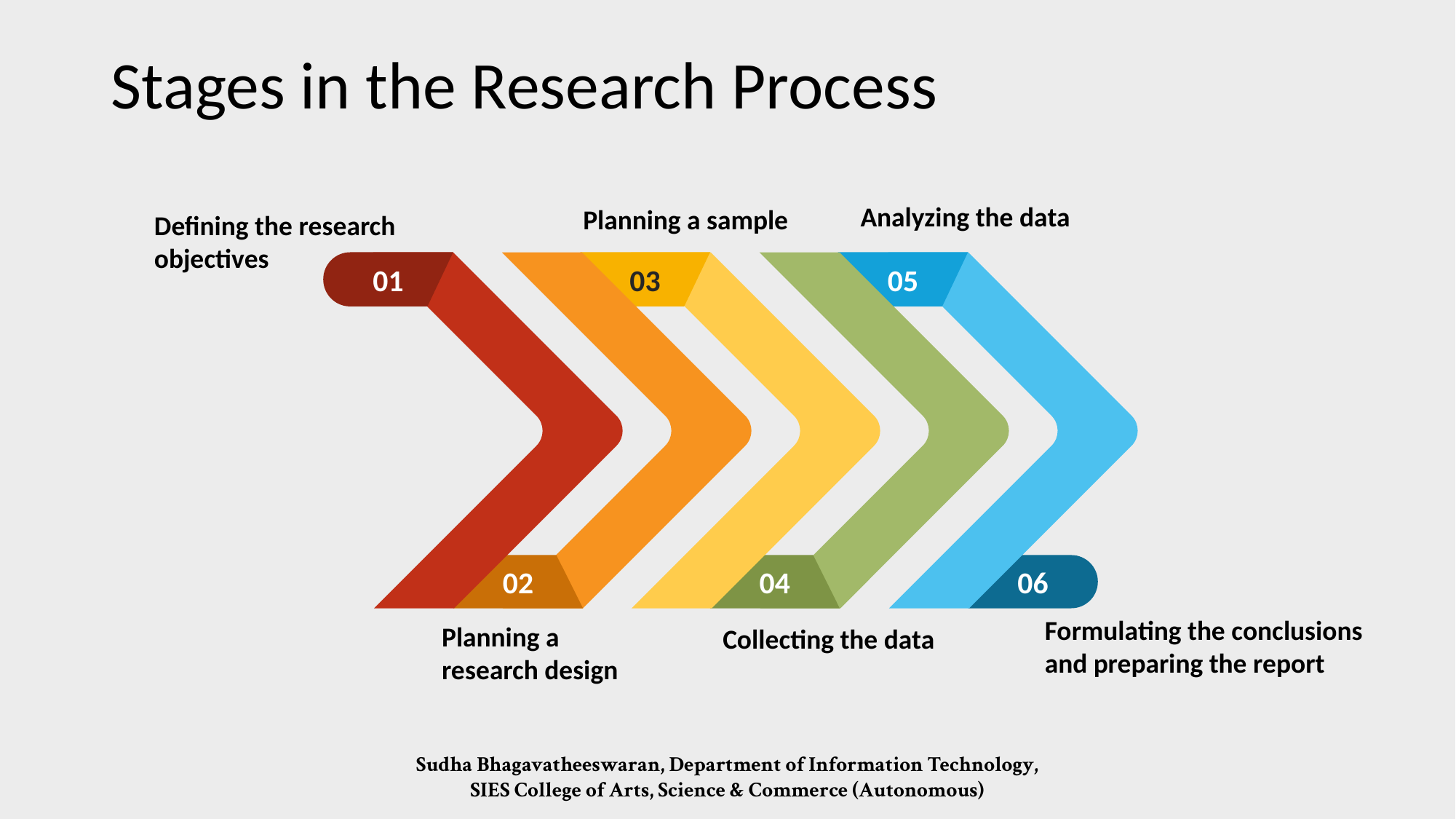

# Stages in the Research Process
Analyzing the data
Planning a sample
Defining the research objectives
01
03
05

02
04
06
Formulating the conclusions and preparing the report
Planning a research design
Collecting the data
Sudha Bhagavatheeswaran, Department of Information Technology,
SIES College of Arts, Science & Commerce (Autonomous)